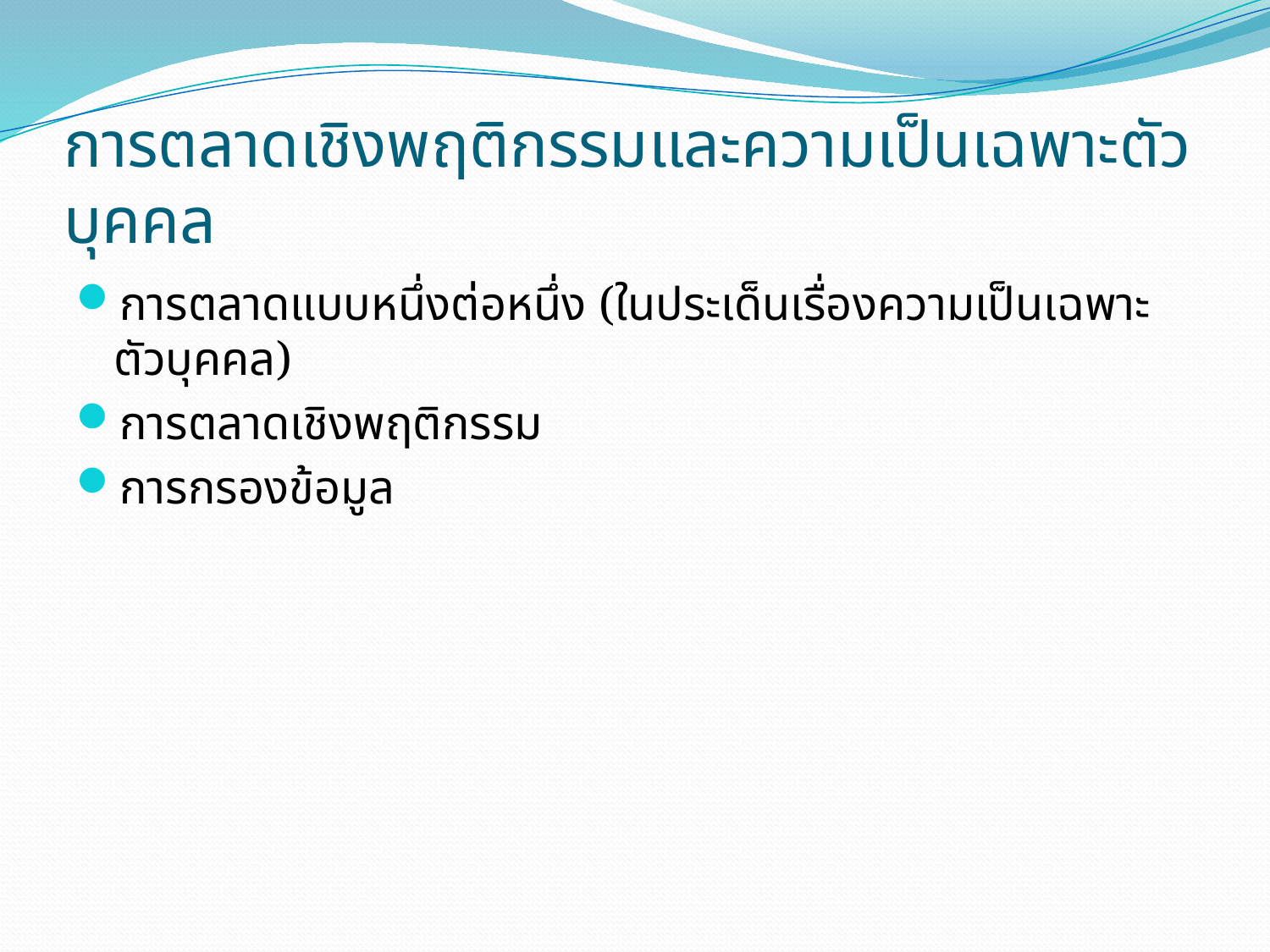

# การตลาดเชิงพฤติกรรมและความเป็นเฉพาะตัวบุคคล
การตลาดแบบหนึ่งต่อหนึ่ง (ในประเด็นเรื่องความเป็นเฉพาะตัวบุคคล)
การตลาดเชิงพฤติกรรม
การกรองข้อมูล